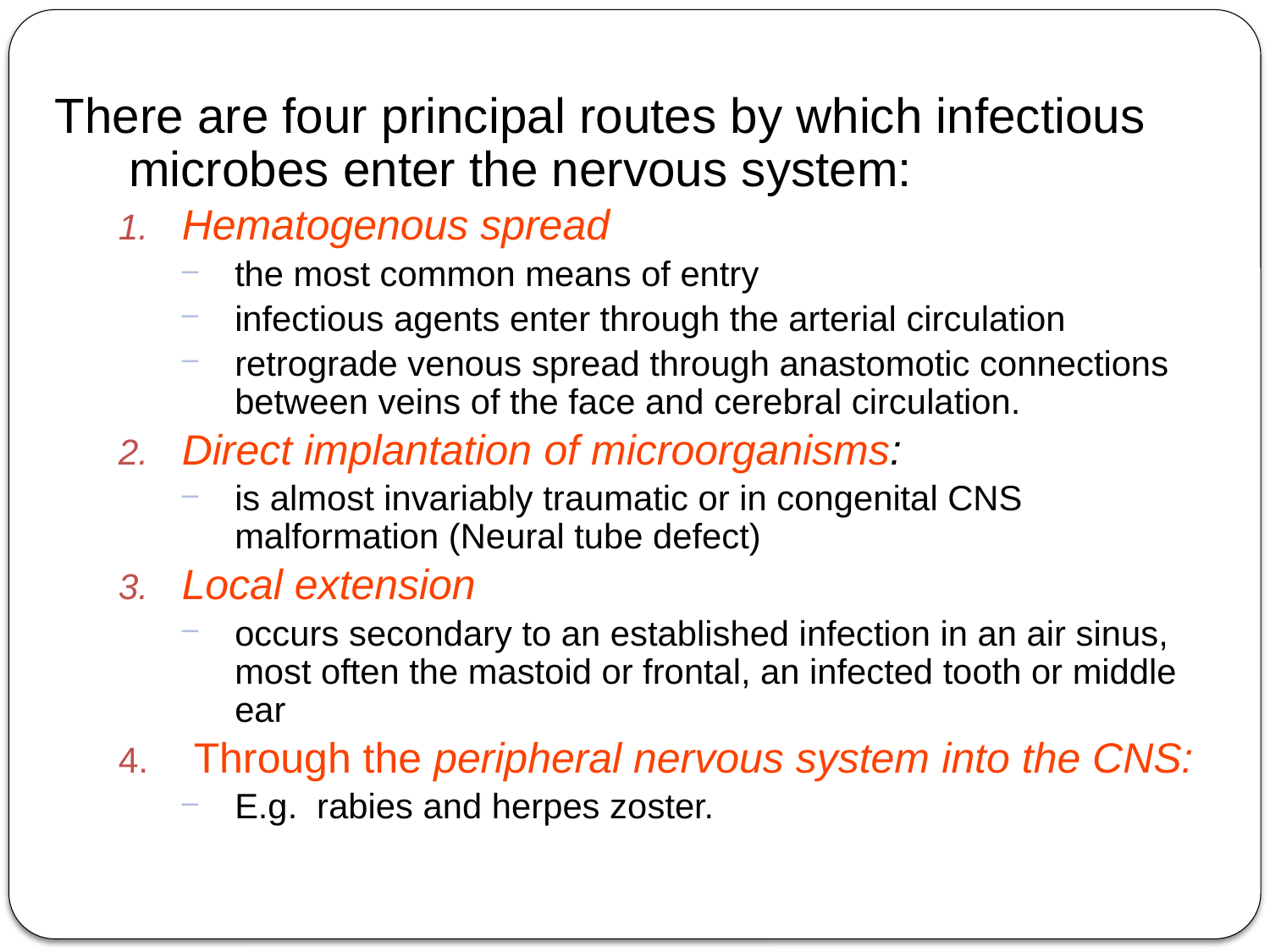

There are four principal routes by which infectious microbes enter the nervous system:
Hematogenous spread
the most common means of entry
infectious agents enter through the arterial circulation
retrograde venous spread through anastomotic connections between veins of the face and cerebral circulation.
Direct implantation of microorganisms:
is almost invariably traumatic or in congenital CNS malformation (Neural tube defect)
Local extension
occurs secondary to an established infection in an air sinus, most often the mastoid or frontal, an infected tooth or middle ear
 Through the peripheral nervous system into the CNS:
E.g.  rabies and herpes zoster.